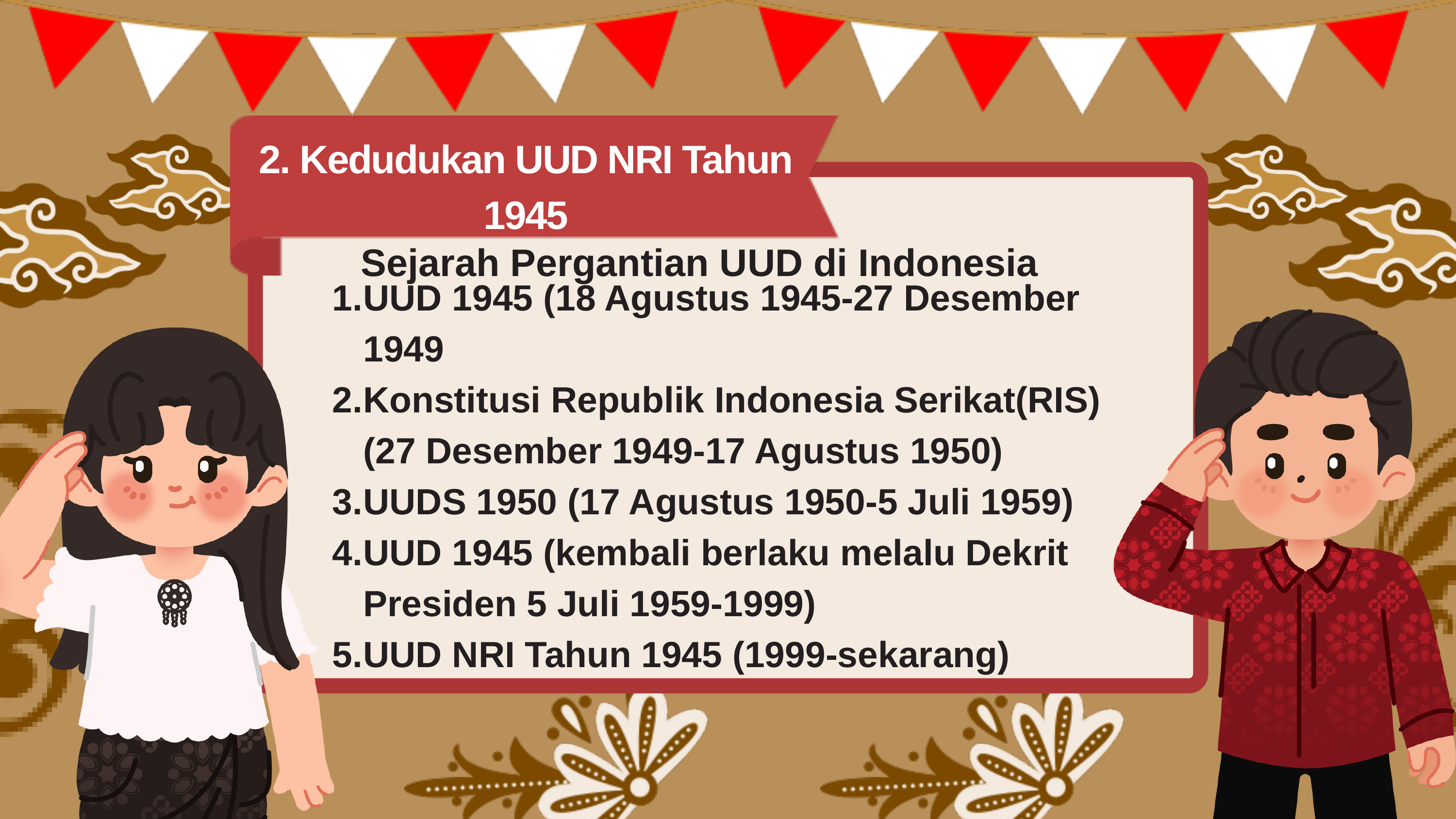

2. Kedudukan UUD NRI Tahun 1945

Sejarah Pergantian UUD di Indonesia
UUD 1945 (18 Agustus 1945-27 Desember 1949
Konstitusi Republik Indonesia Serikat(RIS) (27 Desember 1949-17 Agustus 1950)
UUDS 1950 (17 Agustus 1950-5 Juli 1959)
UUD 1945 (kembali berlaku melalu Dekrit Presiden 5 Juli 1959-1999)
UUD NRI Tahun 1945 (1999-sekarang)